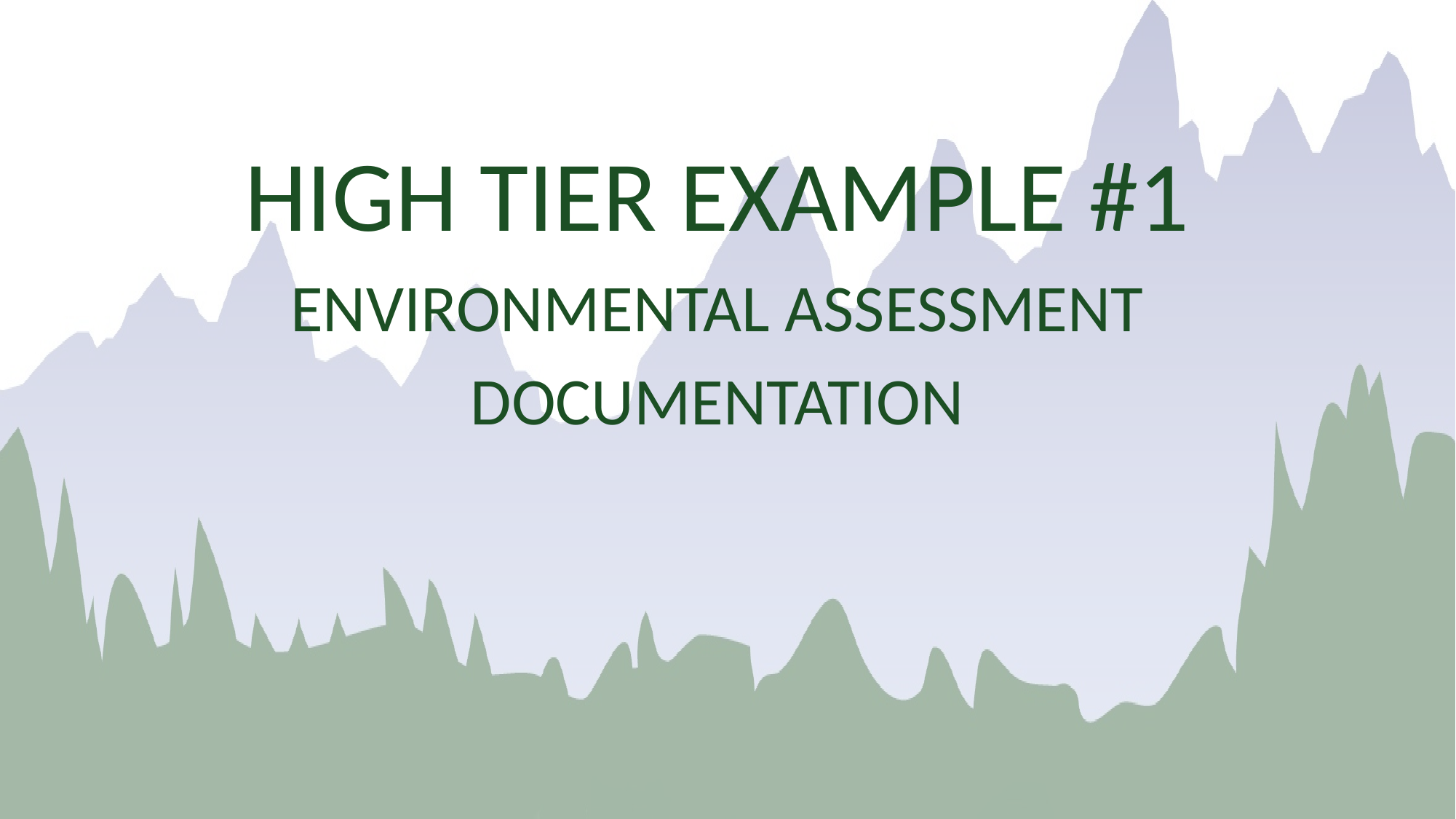

HIGH TIER EXAMPLE #1
ENVIRONMENTAL ASSESSMENT
DOCUMENTATION